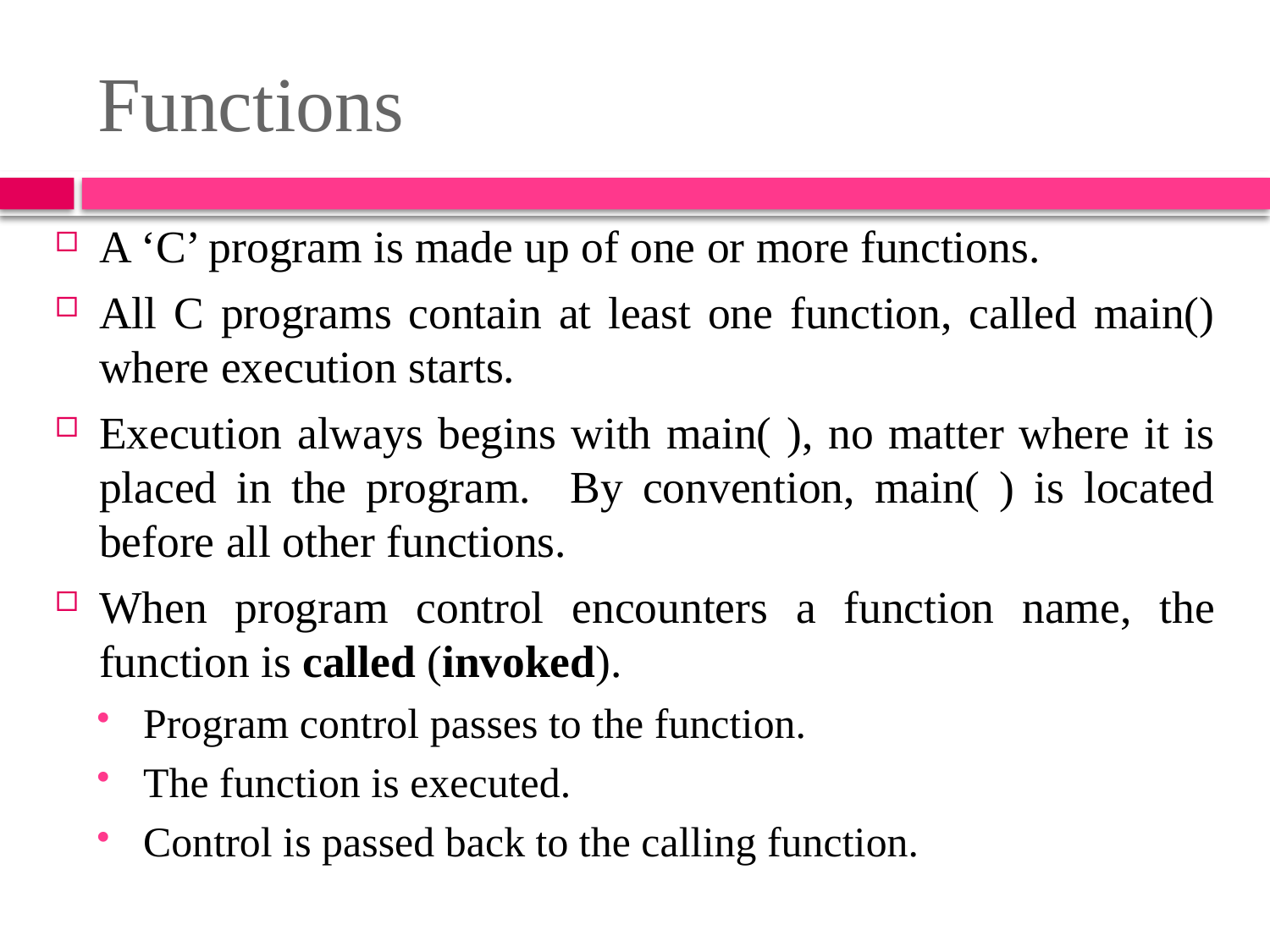

# Functions
A ‘C’ program is made up of one or more functions.
All C programs contain at least one function, called main() where execution starts.
Execution always begins with main( ), no matter where it is placed in the program.  By convention, main( ) is located before all other functions.
When program control encounters a function name, the function is called (invoked).
Program control passes to the function.
The function is executed.
Control is passed back to the calling function.